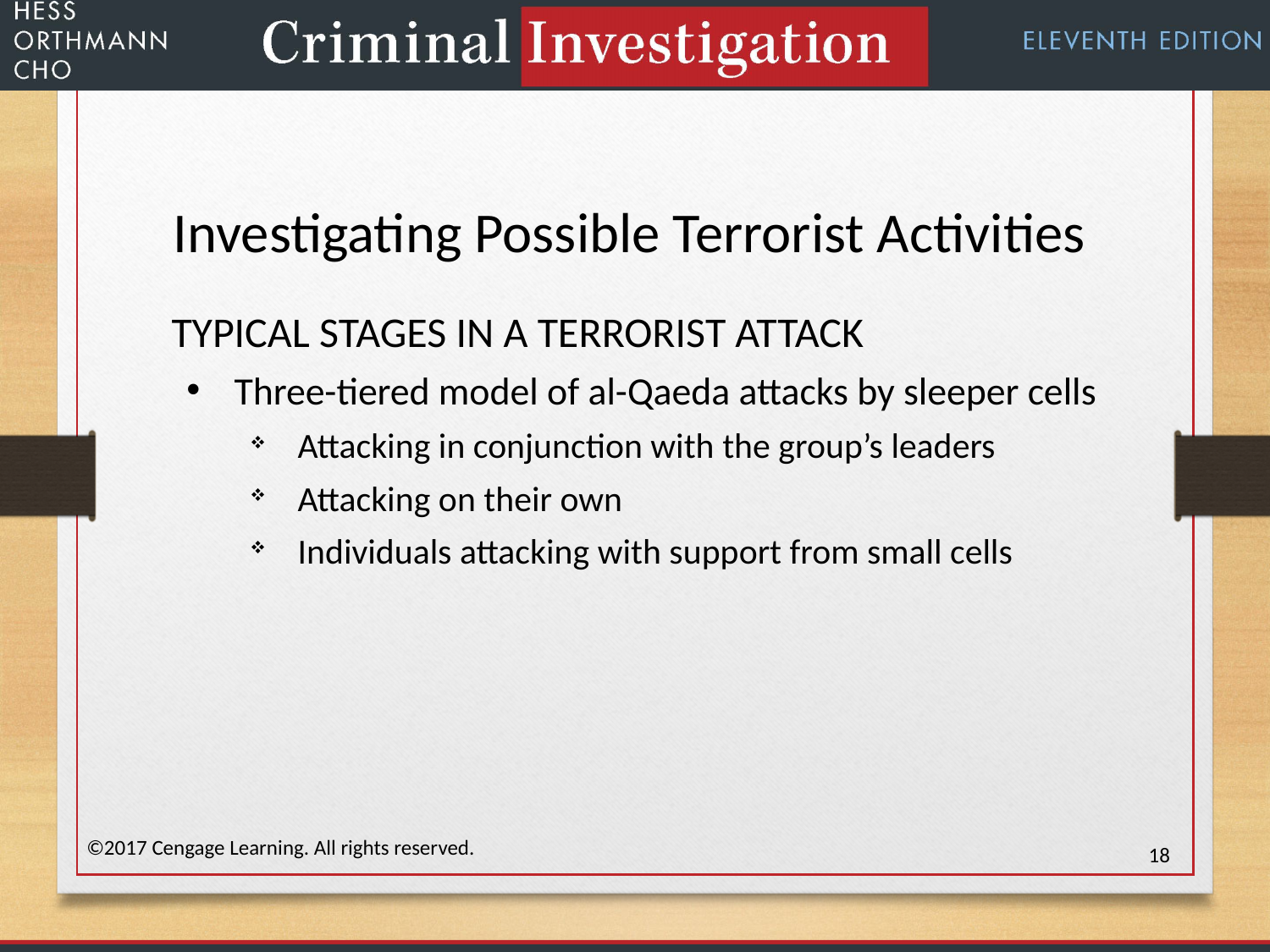

Investigating Possible Terrorist Activities

TYPICAL STAGES IN A TERRORIST ATTACK
Three-tiered model of al-Qaeda attacks by sleeper cells
Attacking in conjunction with the group’s leaders
Attacking on their own
Individuals attacking with support from small cells
©2017 Cengage Learning. All rights reserved.
18